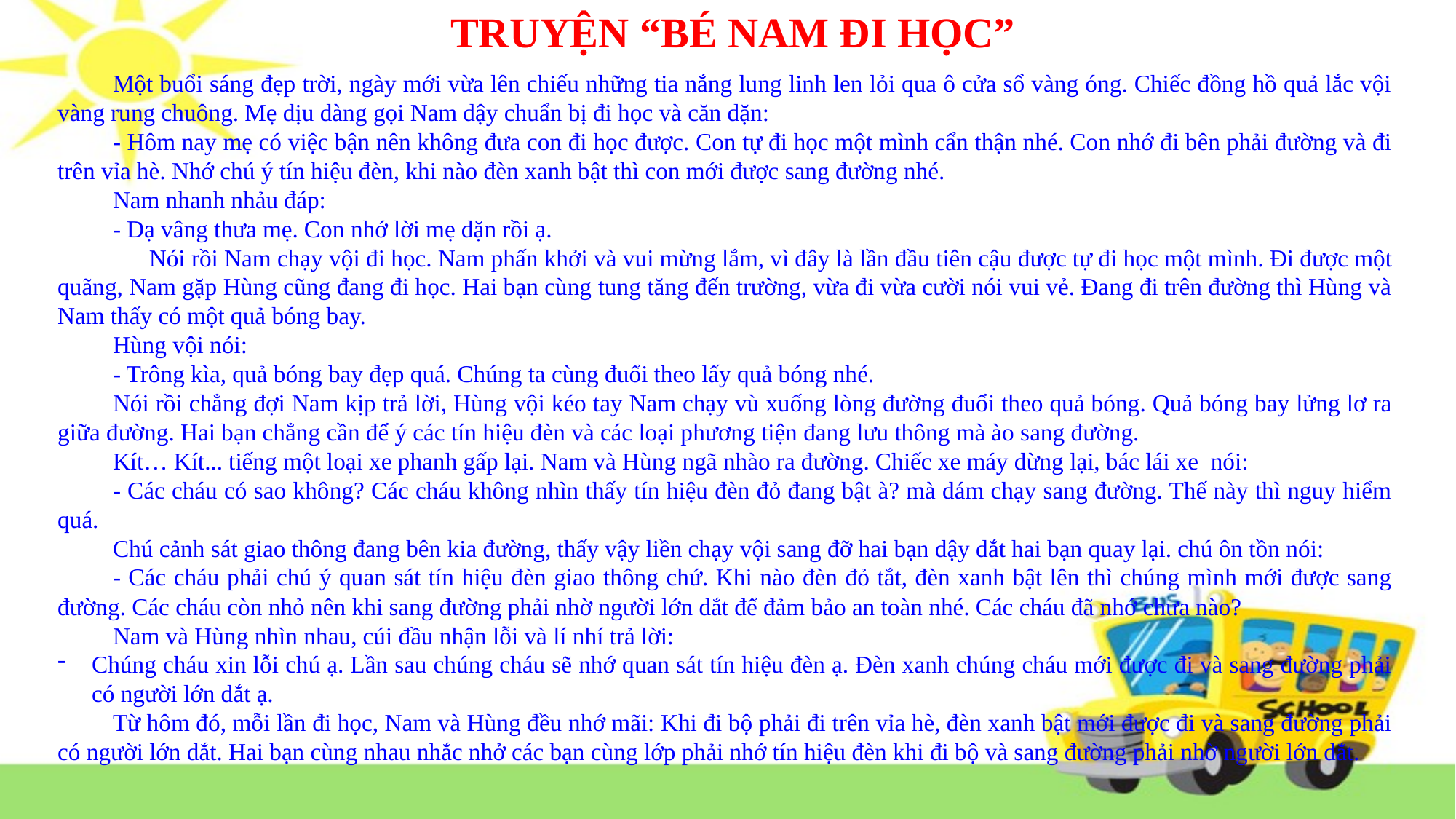

TRUYỆN “BÉ NAM ĐI HỌC”
Một buổi sáng đẹp trời, ngày mới vừa lên chiếu những tia nắng lung linh len lỏi qua ô cửa sổ vàng óng. Chiếc đồng hồ quả lắc vội vàng rung chuông. Mẹ dịu dàng gọi Nam dậy chuẩn bị đi học và căn dặn:
- Hôm nay mẹ có việc bận nên không đưa con đi học được. Con tự đi học một mình cẩn thận nhé. Con nhớ đi bên phải đường và đi trên vỉa hè. Nhớ chú ý tín hiệu đèn, khi nào đèn xanh bật thì con mới được sang đường nhé.
Nam nhanh nhảu đáp:
- Dạ vâng thưa mẹ. Con nhớ lời mẹ dặn rồi ạ.
      Nói rồi Nam chạy vội đi học. Nam phấn khởi và vui mừng lắm, vì đây là lần đầu tiên cậu được tự đi học một mình. Đi được một quãng, Nam gặp Hùng cũng đang đi học. Hai bạn cùng tung tăng đến trường, vừa đi vừa cười nói vui vẻ. Đang đi trên đường thì Hùng và Nam thấy có một quả bóng bay.
Hùng vội nói:
- Trông kìa, quả bóng bay đẹp quá. Chúng ta cùng đuổi theo lấy quả bóng nhé.
Nói rồi chẳng đợi Nam kịp trả lời, Hùng vội kéo tay Nam chạy vù xuống lòng đường đuổi theo quả bóng. Quả bóng bay lửng lơ ra giữa đường. Hai bạn chẳng cần để ý các tín hiệu đèn và các loại phương tiện đang lưu thông mà ào sang đường.
Kít… Kít... tiếng một loại xe phanh gấp lại. Nam và Hùng ngã nhào ra đường. Chiếc xe máy dừng lại, bác lái xe  nói:
- Các cháu có sao không? Các cháu không nhìn thấy tín hiệu đèn đỏ đang bật à? mà dám chạy sang đường. Thế này thì nguy hiểm quá.
Chú cảnh sát giao thông đang bên kia đường, thấy vậy liền chạy vội sang đỡ hai bạn dậy dắt hai bạn quay lại. chú ôn tồn nói:
- Các cháu phải chú ý quan sát tín hiệu đèn giao thông chứ. Khi nào đèn đỏ tắt, đèn xanh bật lên thì chúng mình mới được sang đường. Các cháu còn nhỏ nên khi sang đường phải nhờ người lớn dắt để đảm bảo an toàn nhé. Các cháu đã nhớ chưa nào?
Nam và Hùng nhìn nhau, cúi đầu nhận lỗi và lí nhí trả lời:
Chúng cháu xin lỗi chú ạ. Lần sau chúng cháu sẽ nhớ quan sát tín hiệu đèn ạ. Đèn xanh chúng cháu mới được đi và sang đường phải có người lớn dắt ạ.
Từ hôm đó, mỗi lần đi học, Nam và Hùng đều nhớ mãi: Khi đi bộ phải đi trên vỉa hè, đèn xanh bật mới được đi và sang đường phải có người lớn dắt. Hai bạn cùng nhau nhắc nhở các bạn cùng lớp phải nhớ tín hiệu đèn khi đi bộ và sang đường phải nhờ người lớn dắt.